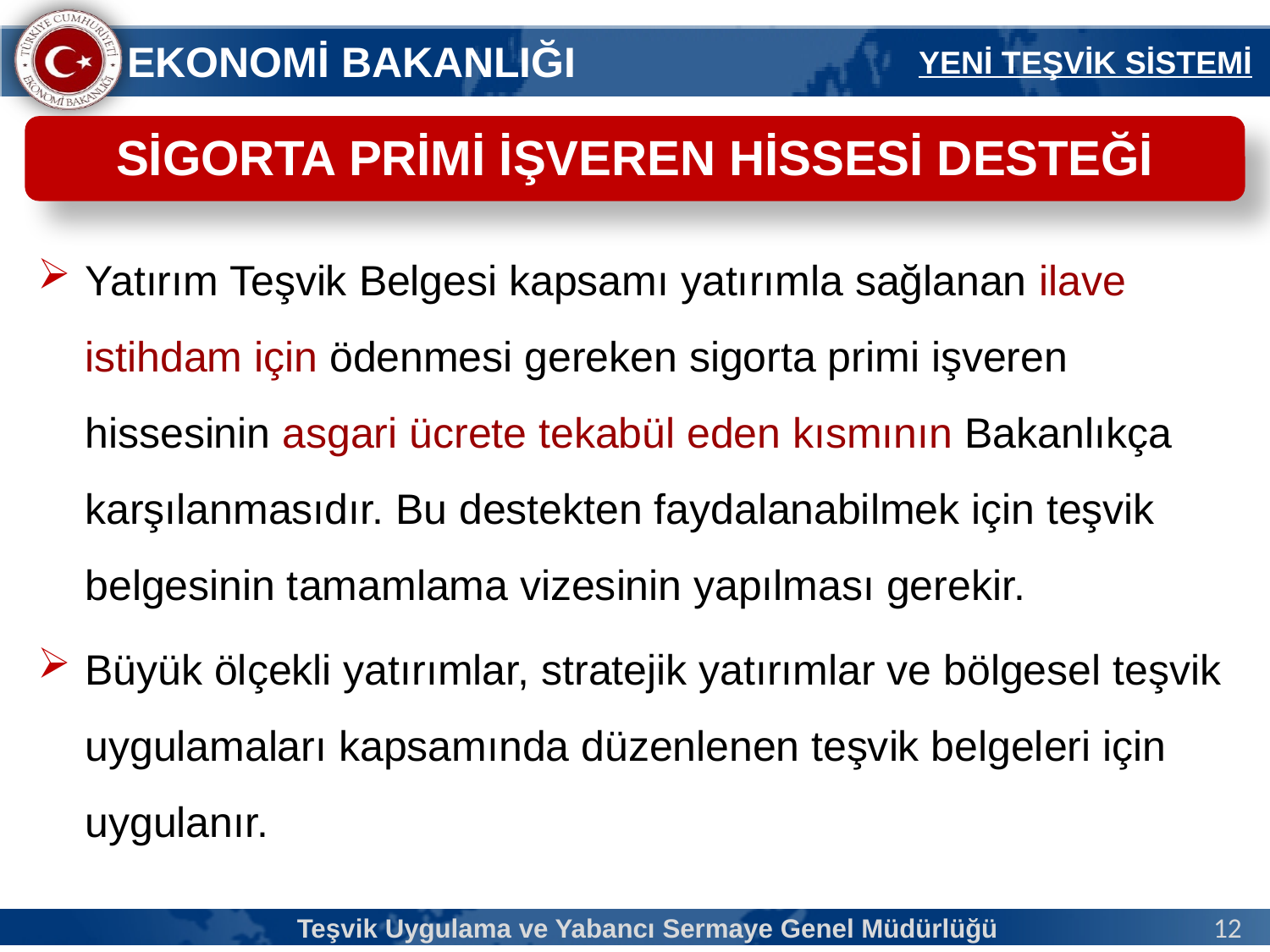

YENİ TEŞVİK SİSTEMİ
SİGORTA PRİMİ İŞVEREN HİSSESİ DESTEĞİ

Yatırım Teşvik Belgesi kapsamı yatırımla sağlanan ilave istihdam için ödenmesi gereken sigorta primi işveren hissesinin asgari ücrete tekabül eden kısmının Bakanlıkça karşılanmasıdır. Bu destekten faydalanabilmek için teşvik belgesinin tamamlama vizesinin yapılması gerekir.
Büyük ölçekli yatırımlar, stratejik yatırımlar ve bölgesel teşvik uygulamaları kapsamında düzenlenen teşvik belgeleri için uygulanır.
Teşvik Uygulama ve Yabancı Sermaye Genel Müdürlüğü